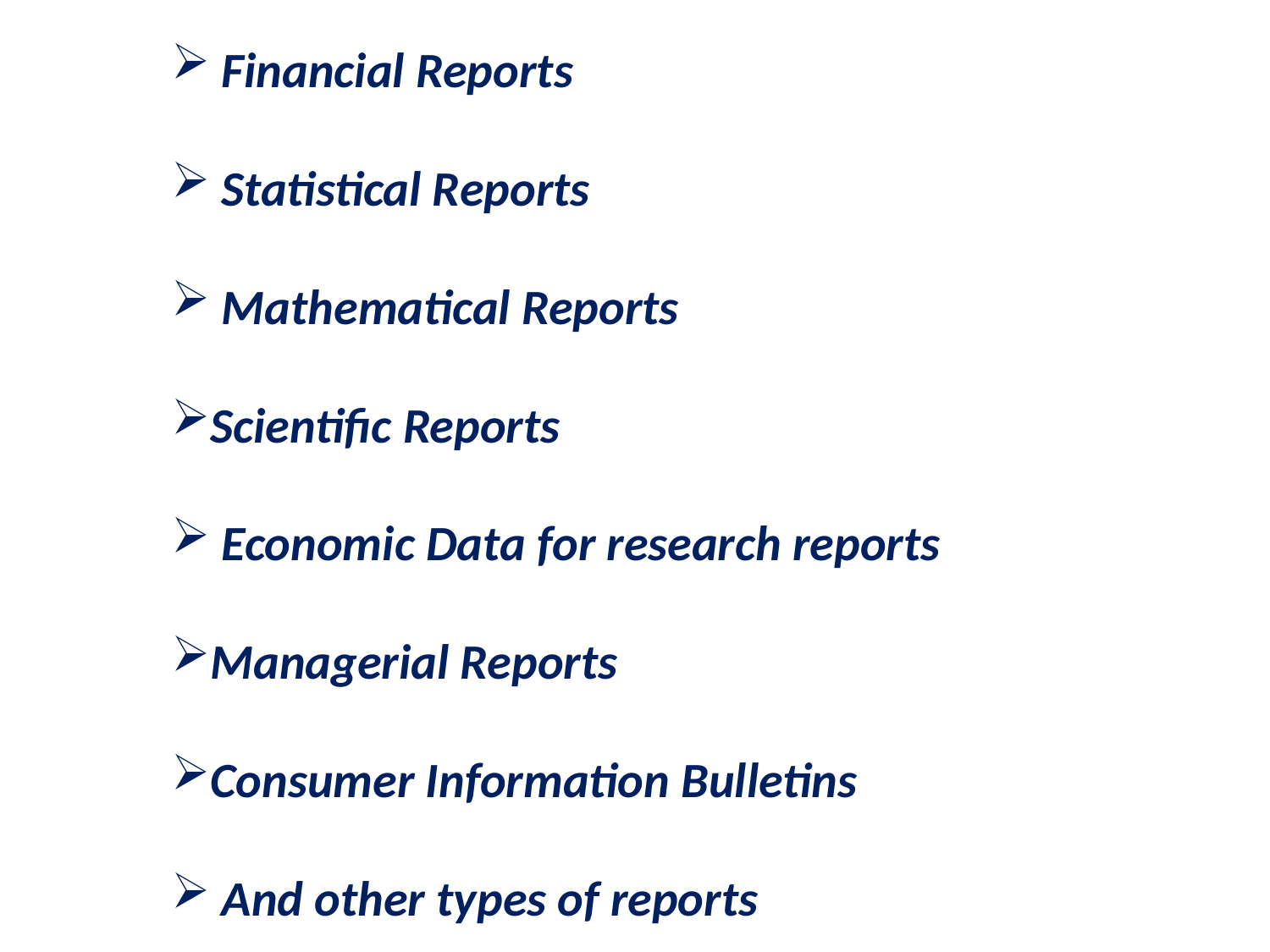

Financial Reports

 Statistical Reports

 Mathematical Reports

Scientific Reports

 Economic Data for research reports

Managerial Reports

Consumer Information Bulletins

 And other types of reports